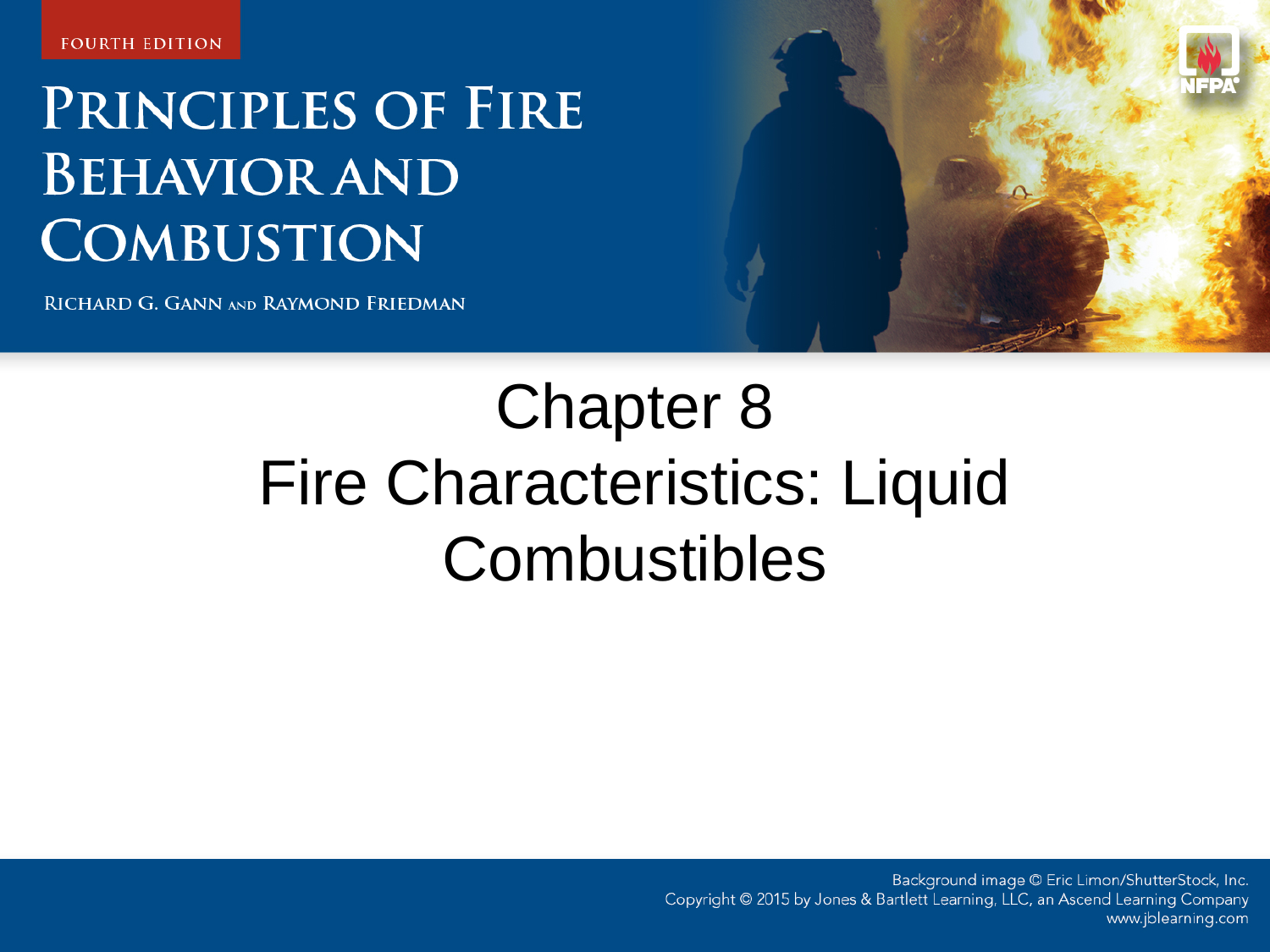

# Chapter 8 Fire Characteristics: Liquid Combustibles